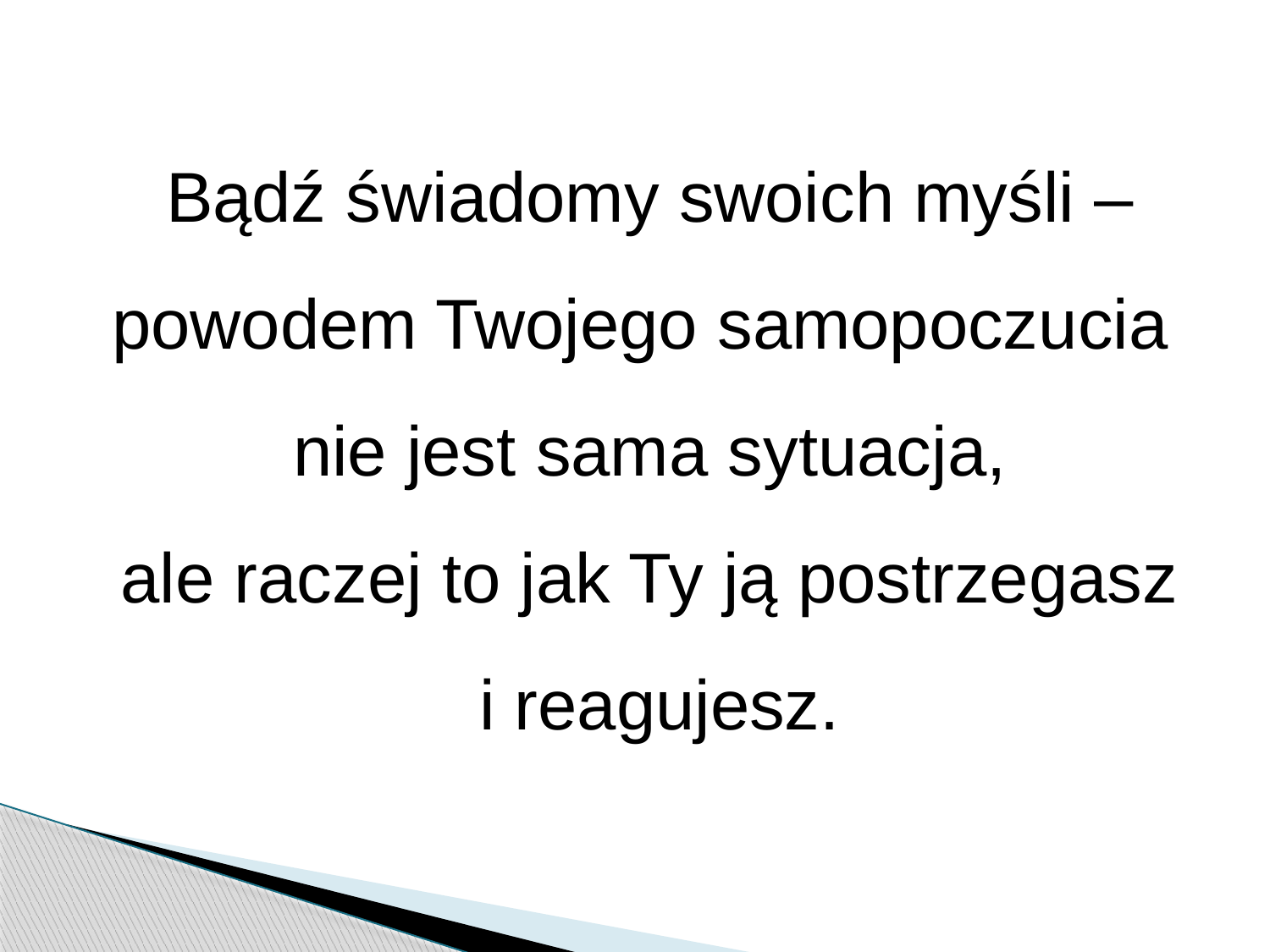

Bądź świadomy swoich myśli – powodem Twojego samopoczucia
nie jest sama sytuacja,
ale raczej to jak Ty ją postrzegasz
 i reagujesz.